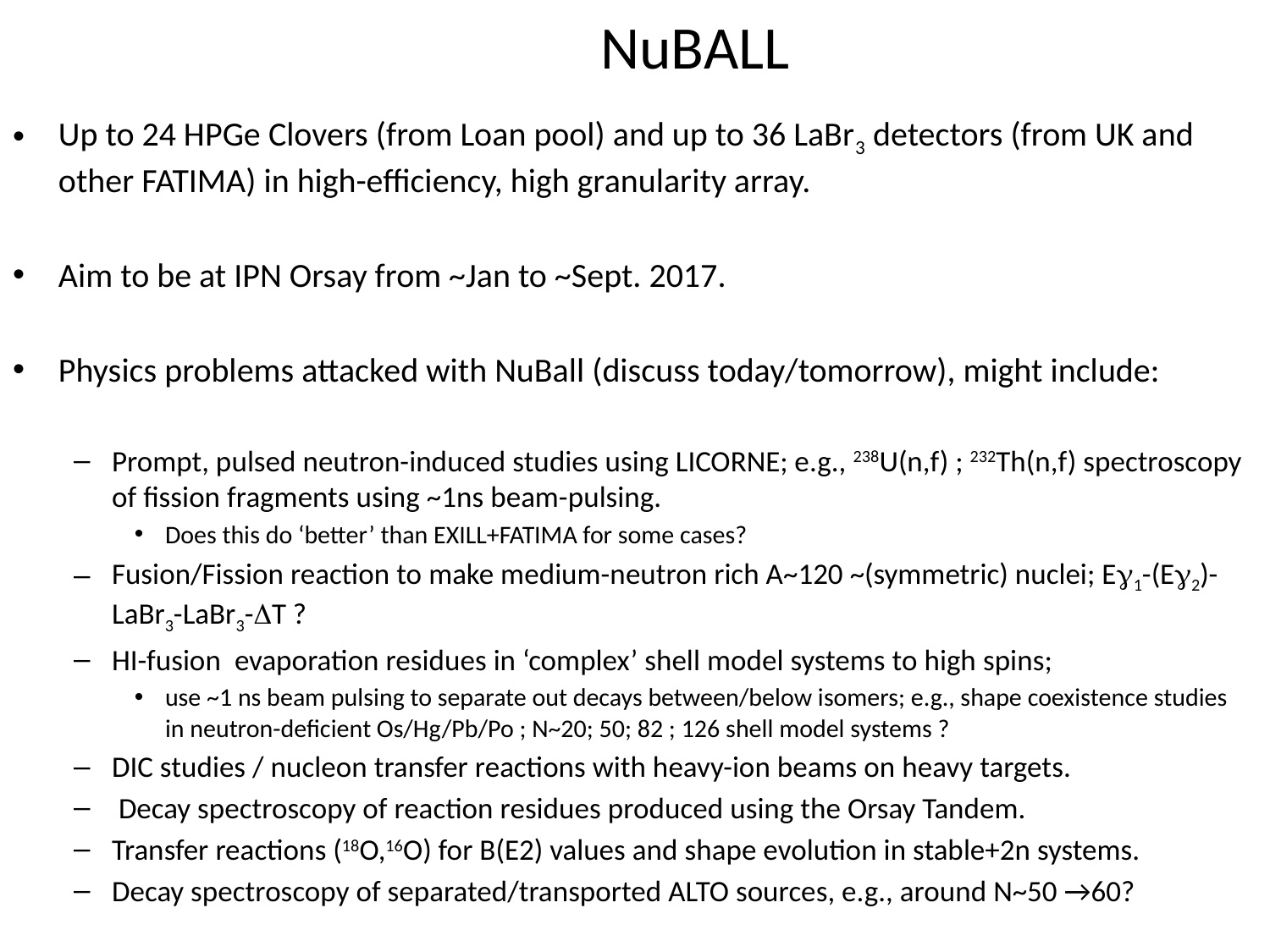

# NuBALL
Up to 24 HPGe Clovers (from Loan pool) and up to 36 LaBr3 detectors (from UK and other FATIMA) in high-efficiency, high granularity array.

Aim to be at IPN Orsay from ~Jan to ~Sept. 2017.

Physics problems attacked with NuBall (discuss today/tomorrow), might include:

Prompt, pulsed neutron-induced studies using LICORNE; e.g., 238U(n,f) ; 232Th(n,f) spectroscopy of fission fragments using ~1ns beam-pulsing.
Does this do ‘better’ than EXILL+FATIMA for some cases?
Fusion/Fission reaction to make medium-neutron rich A~120 ~(symmetric) nuclei; Eγ1-(Eγ2)-LaBr3-LaBr3-ΔT ?
HI-fusion  evaporation residues in ‘complex’ shell model systems to high spins;
use ~1 ns beam pulsing to separate out decays between/below isomers; e.g., shape coexistence studies in neutron-deficient Os/Hg/Pb/Po ; N~20; 50; 82 ; 126 shell model systems ?
DIC studies / nucleon transfer reactions with heavy-ion beams on heavy targets.
 Decay spectroscopy of reaction residues produced using the Orsay Tandem.
Transfer reactions (18O,16O) for B(E2) values and shape evolution in stable+2n systems.
Decay spectroscopy of separated/transported ALTO sources, e.g., around N~50 →60?